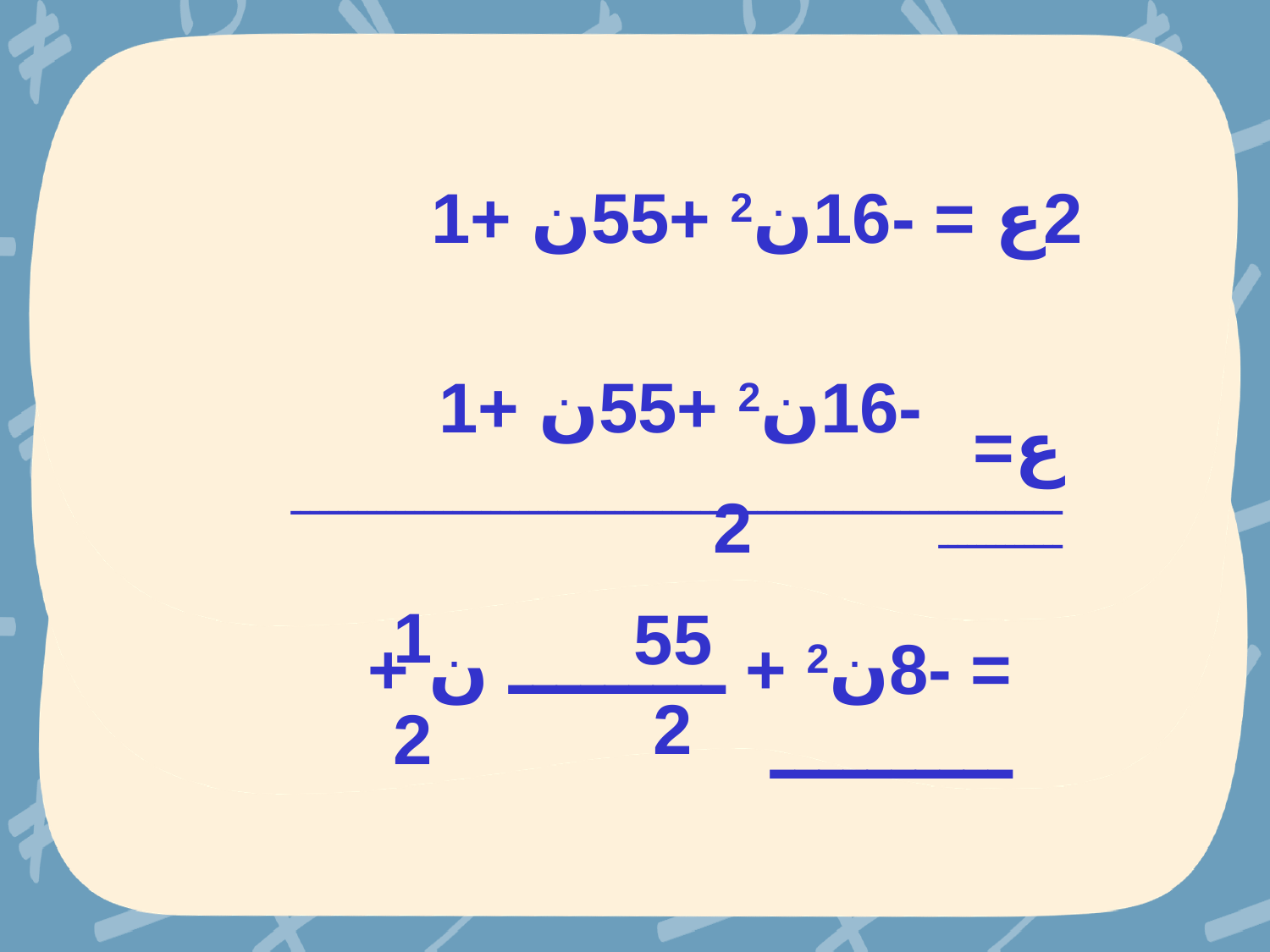

2ع = -16ن2 +55ن +1
-16ن2 +55ن +1
ع= ــــــــــــــــــــــــــــــــــــــــــــــــــــــــــــــــــــــــــــــــــــــــــــــ
2
1
55
= -8ن2 + ـــــــــ ن + ــــــــــ
2
2